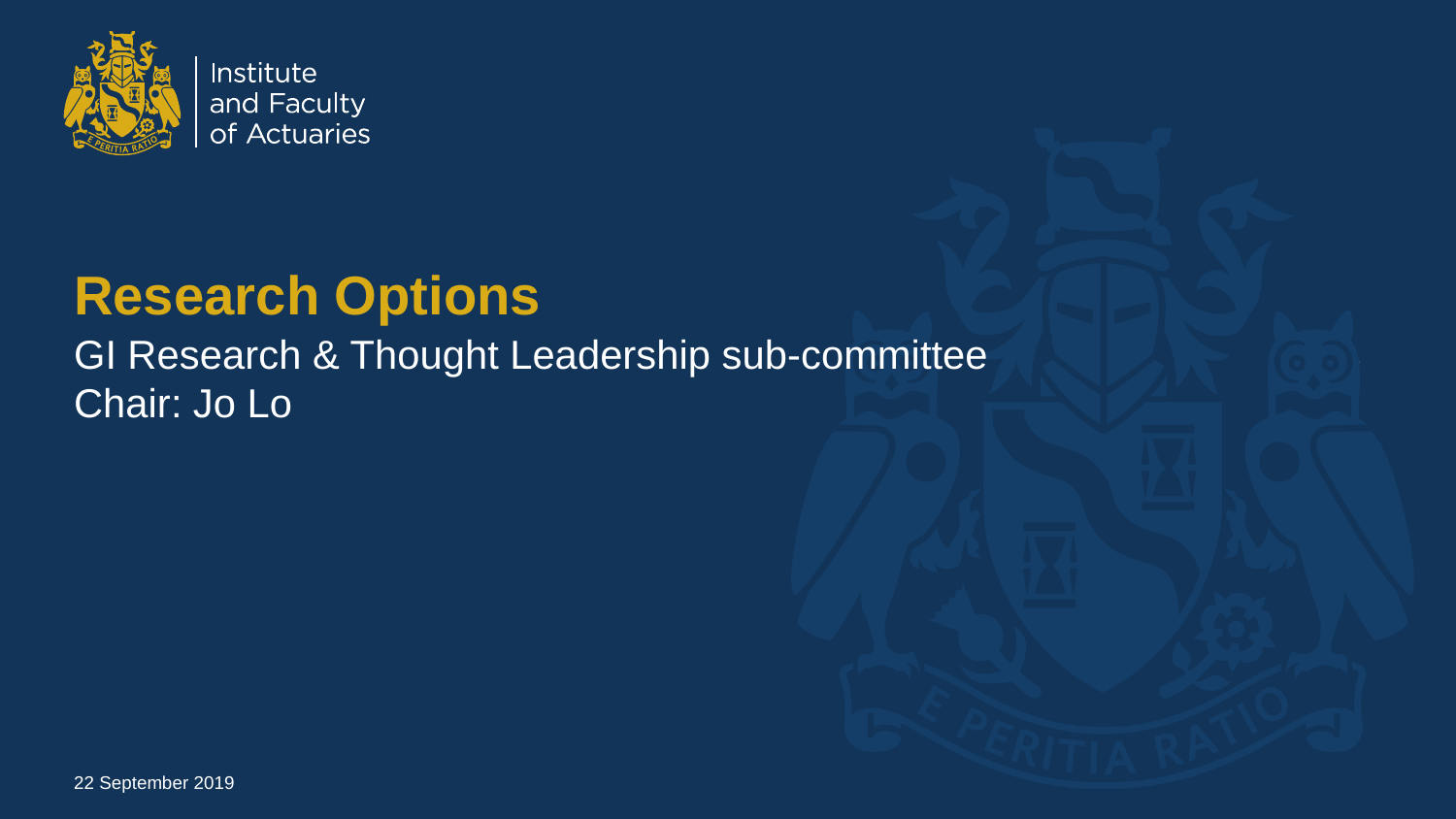

# Research Options
GI Research & Thought Leadership sub-committee
Chair: Jo Lo

22 September 2019